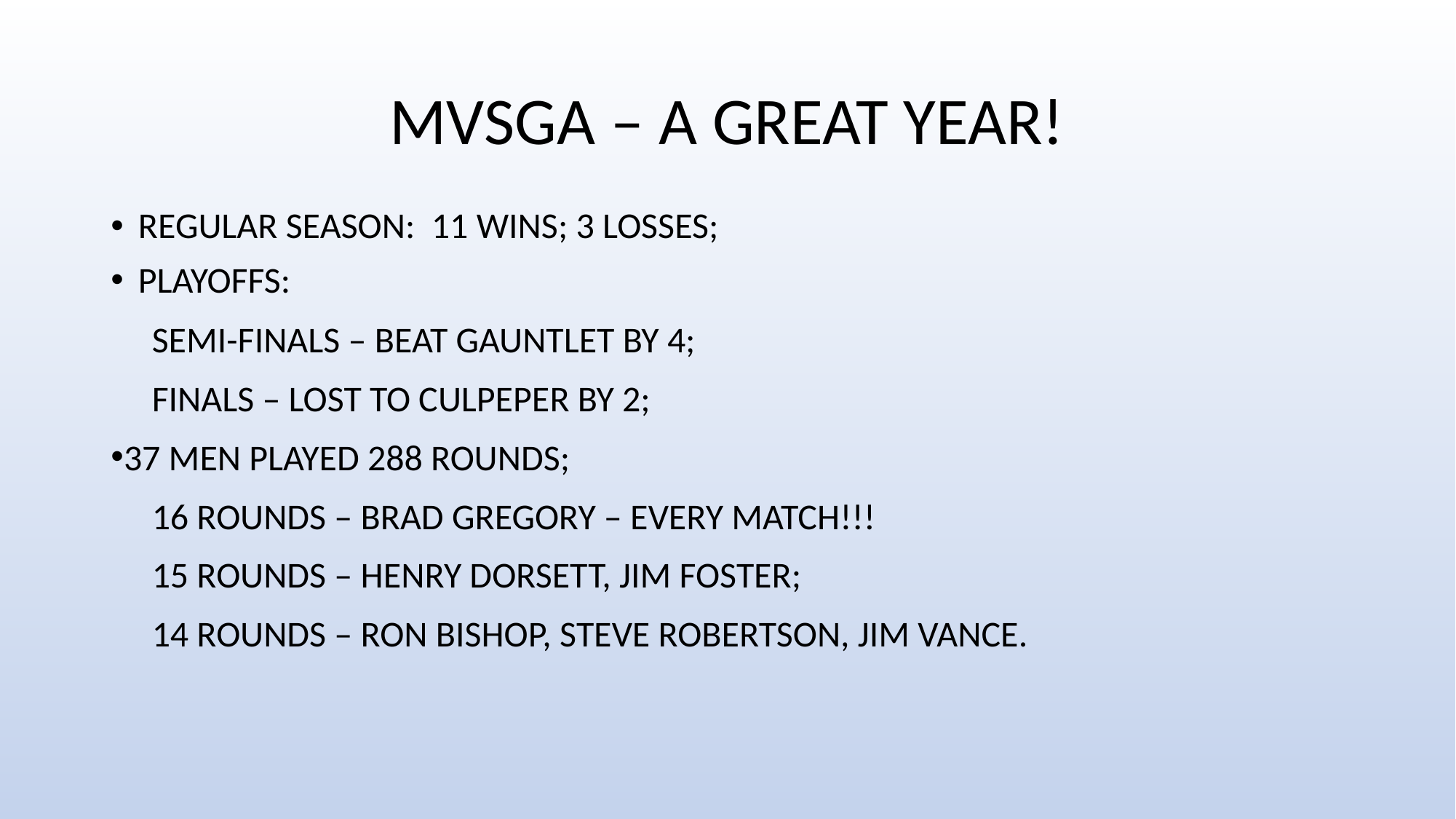

# MVSGA – A GREAT YEAR!
REGULAR SEASON:  11 WINS; 3 LOSSES;
PLAYOFFS:
 SEMI-FINALS – BEAT GAUNTLET BY 4;
 FINALS – LOST TO CULPEPER BY 2;
37 MEN PLAYED 288 ROUNDS;
 16 ROUNDS – BRAD GREGORY – EVERY MATCH!!!
 15 ROUNDS – HENRY DORSETT, JIM FOSTER;
 14 ROUNDS – RON BISHOP, STEVE ROBERTSON, JIM VANCE.